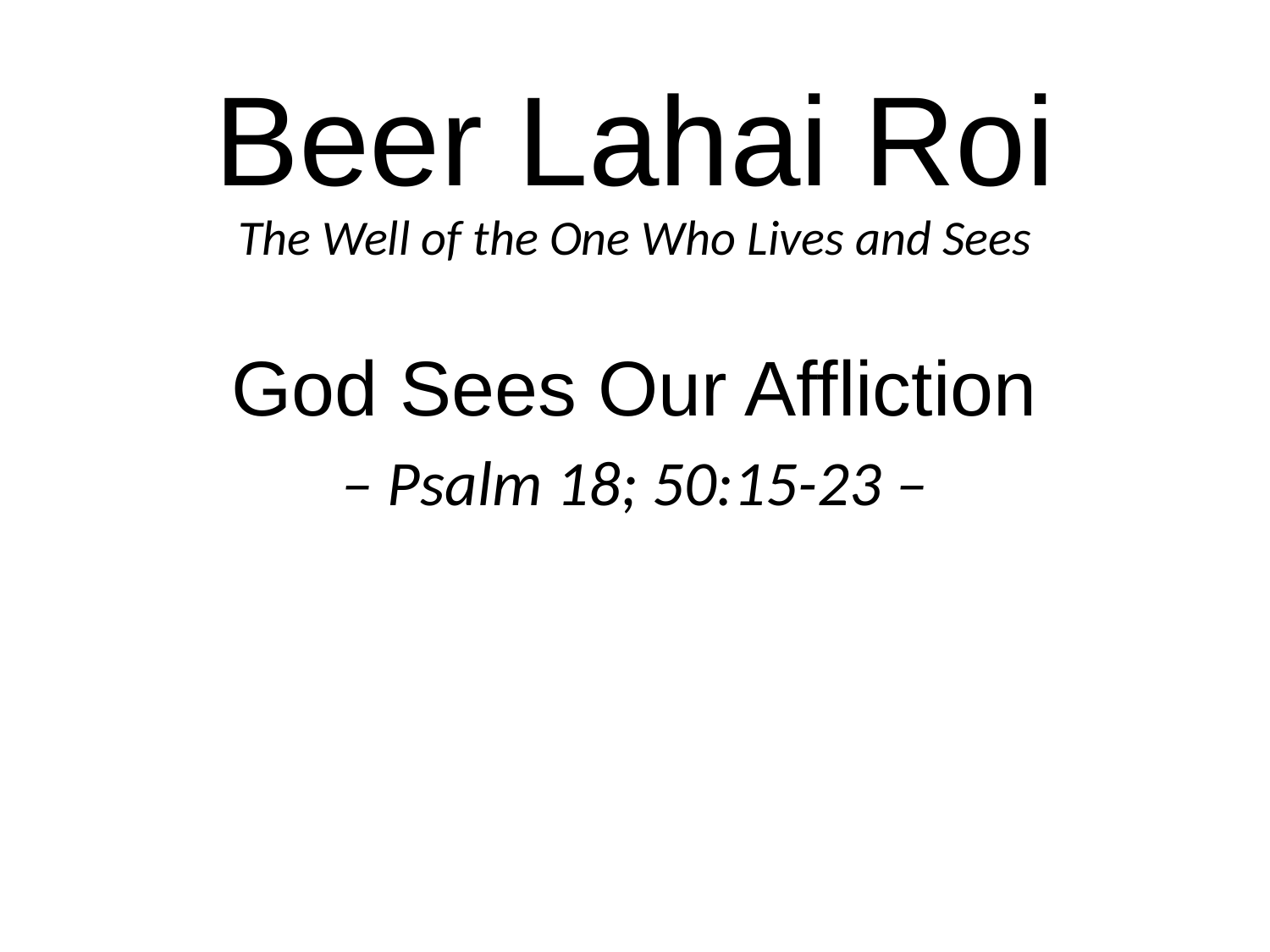

# Beer Lahai Roi The Well of the One Who Lives and Sees

God Sees Our Affliction
– Psalm 18; 50:15-23 –